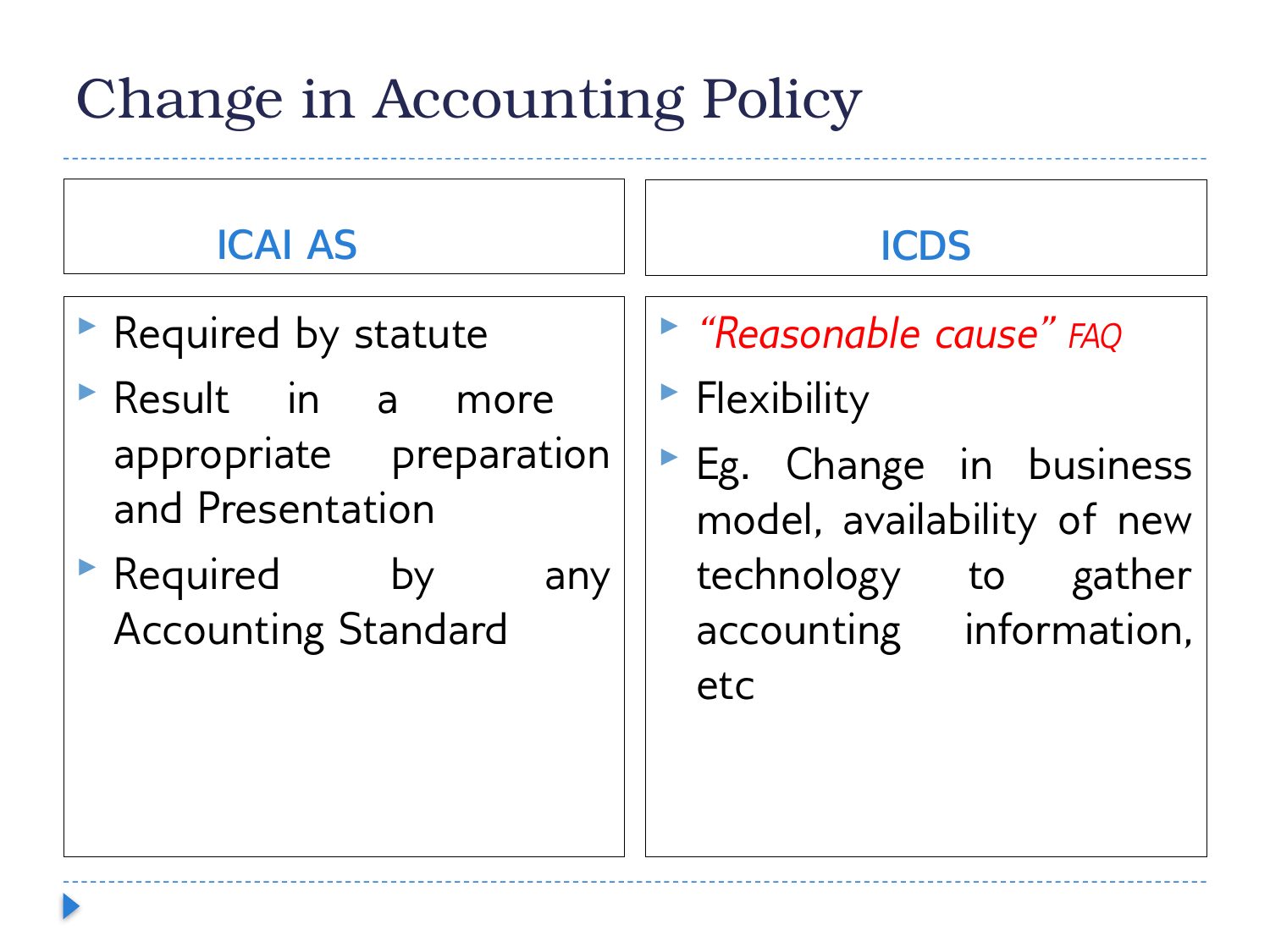

# Change in Accounting Policy
ICAI AS
ICDS
Required by statute
Result in a more  appropriate preparation and Presentation
Required by any Accounting Standard
“Reasonable cause” FAQ
Flexibility
Eg. Change in business model, availability of new technology to gather accounting information, etc